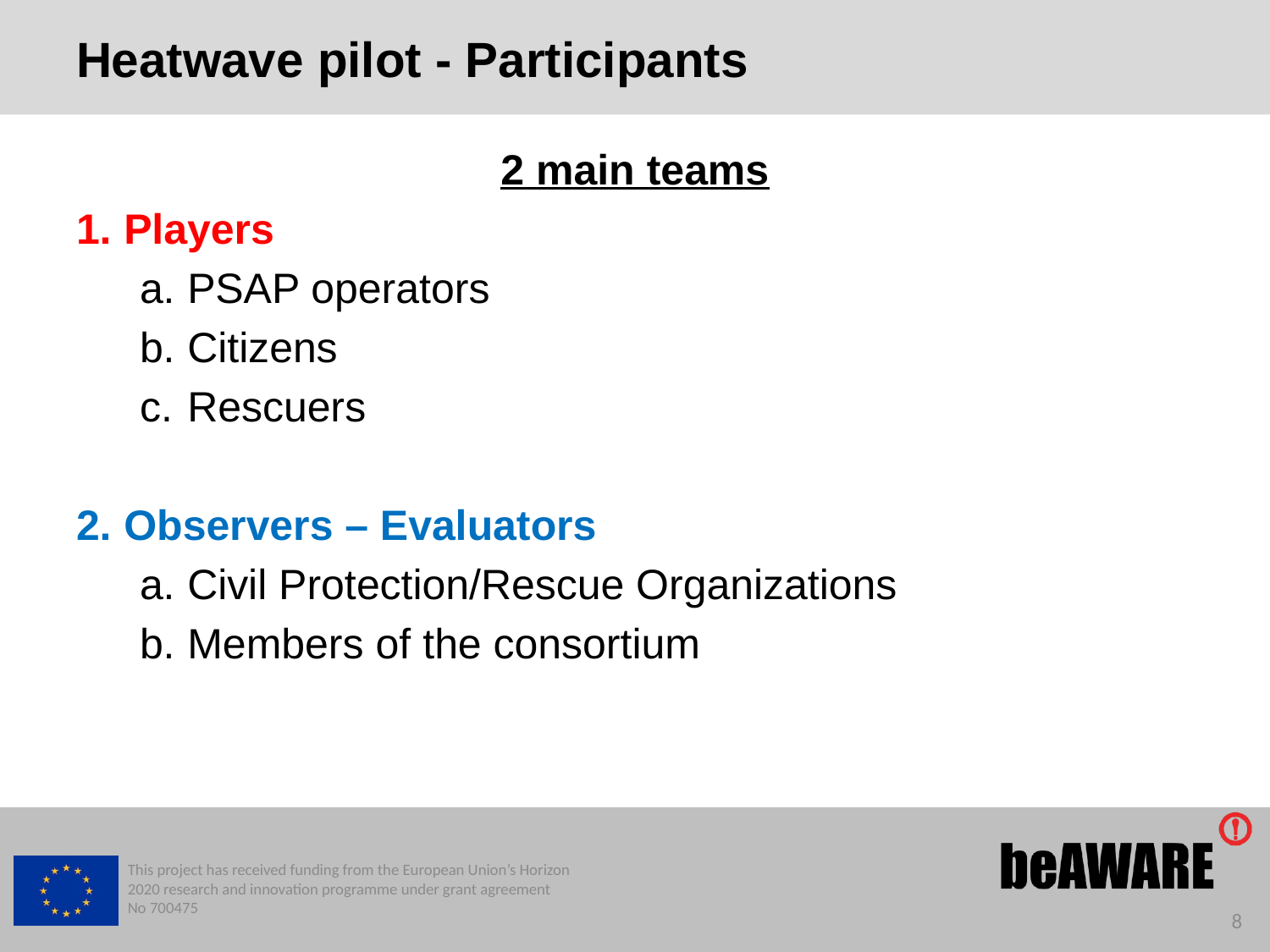

# Heatwave pilot - Participants
2 main teams
Players
PSAP operators
Citizens
Rescuers

Observers – Evaluators
Civil Protection/Rescue Organizations
Members of the consortium
This project has received funding from the European Union’s Horizon 2020 research and innovation programme under grant agreement No 700475

8